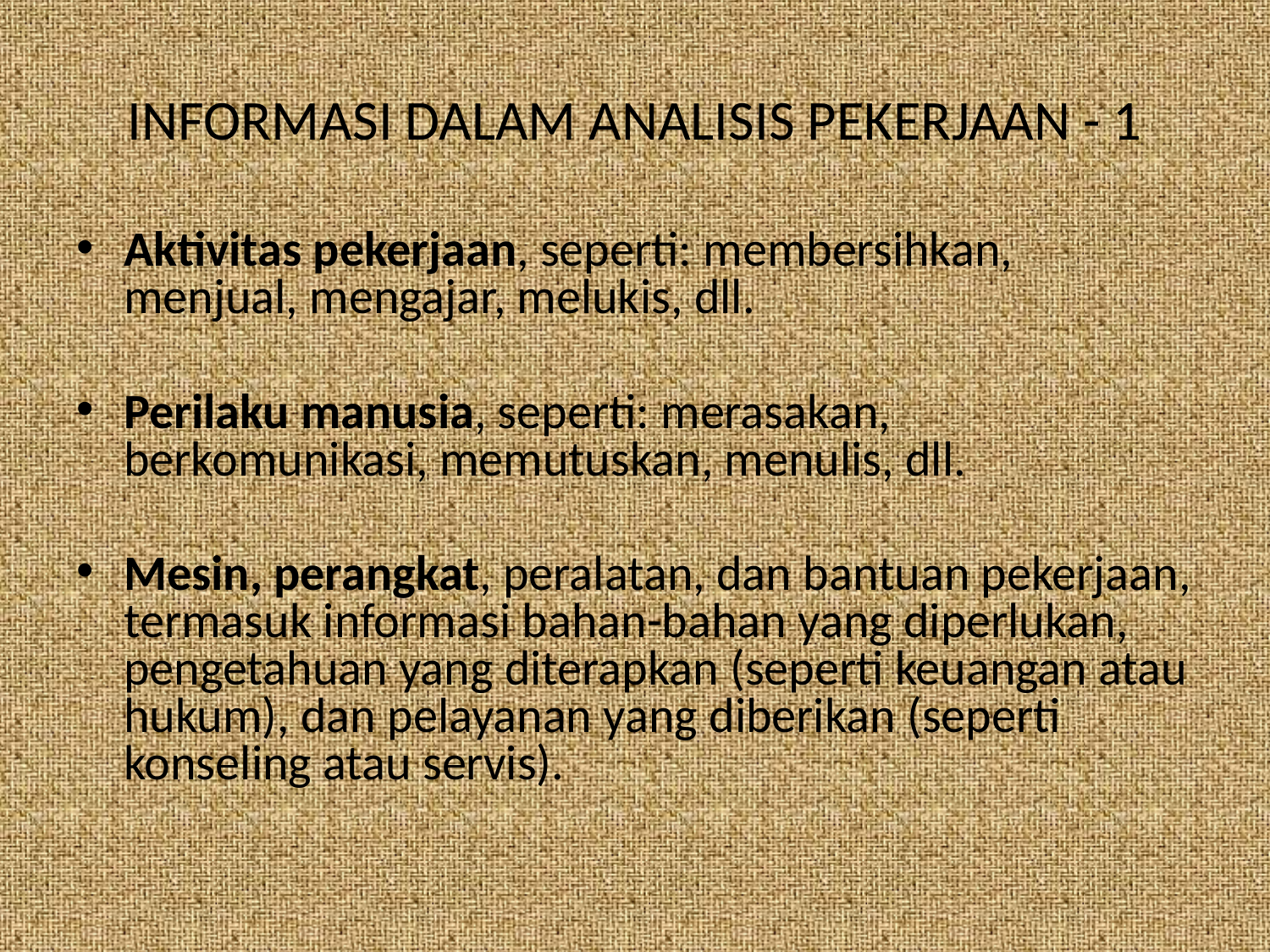

# INFORMASI DALAM ANALISIS PEKERJAAN - 1
Aktivitas pekerjaan, seperti: membersihkan, menjual, mengajar, melukis, dll.

Perilaku manusia, seperti: merasakan, berkomunikasi, memutuskan, menulis, dll.

Mesin, perangkat, peralatan, dan bantuan pekerjaan, termasuk informasi bahan-bahan yang diperlukan, pengetahuan yang diterapkan (seperti keuangan atau hukum), dan pelayanan yang diberikan (seperti konseling atau servis).